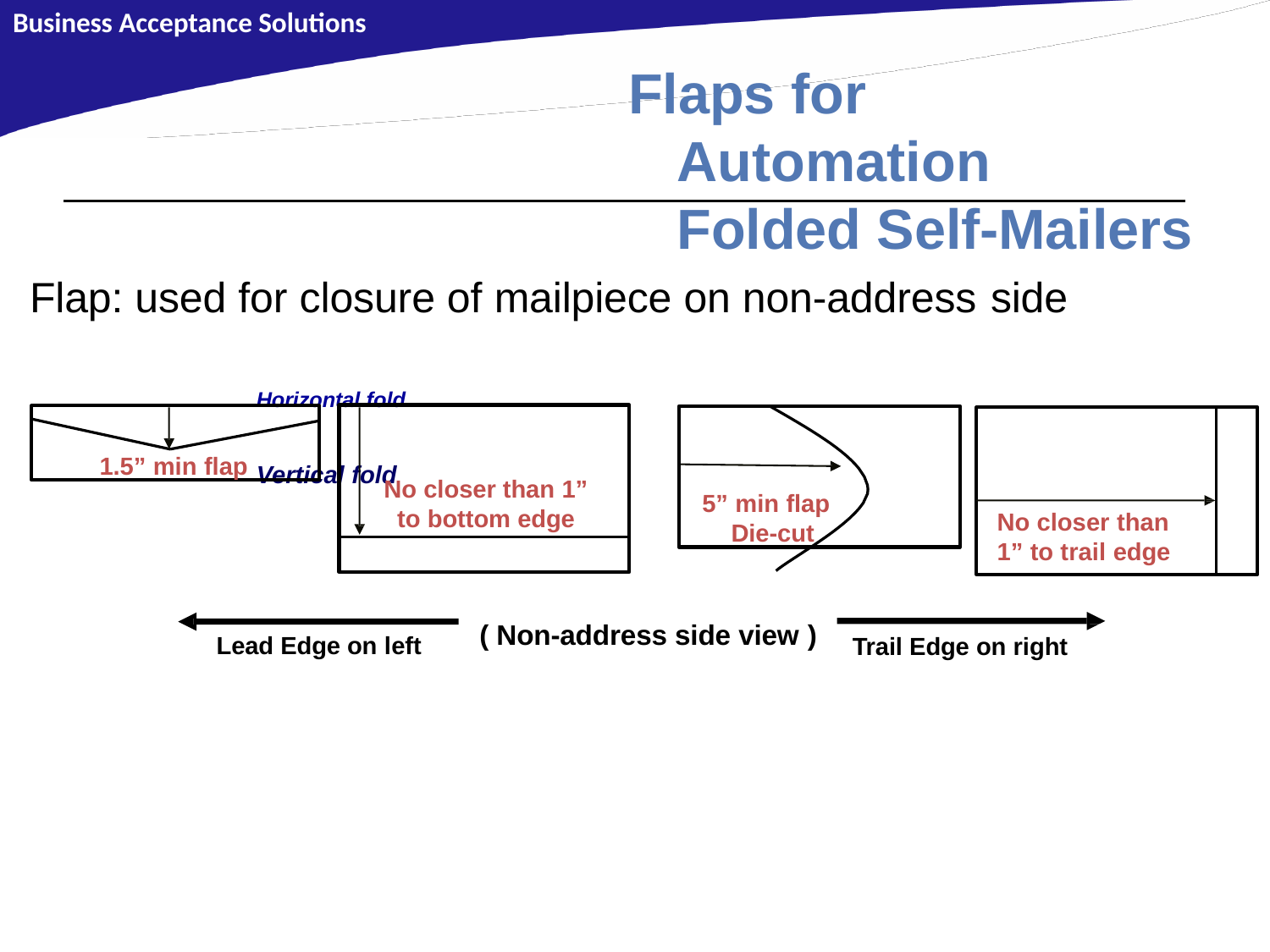

Business Acceptance Solutions
# Flaps for Automation  Folded Self-Mailers
Flap: used for closure of mailpiece on non-address side

Horizontal fold	Vertical fold

1.5” min flap

5” min flap  Die-cut

No closer than 1”
to bottom edge

No closer than
1” to trail edge

( Non-address side view )
Lead Edge on left
Trail Edge on right